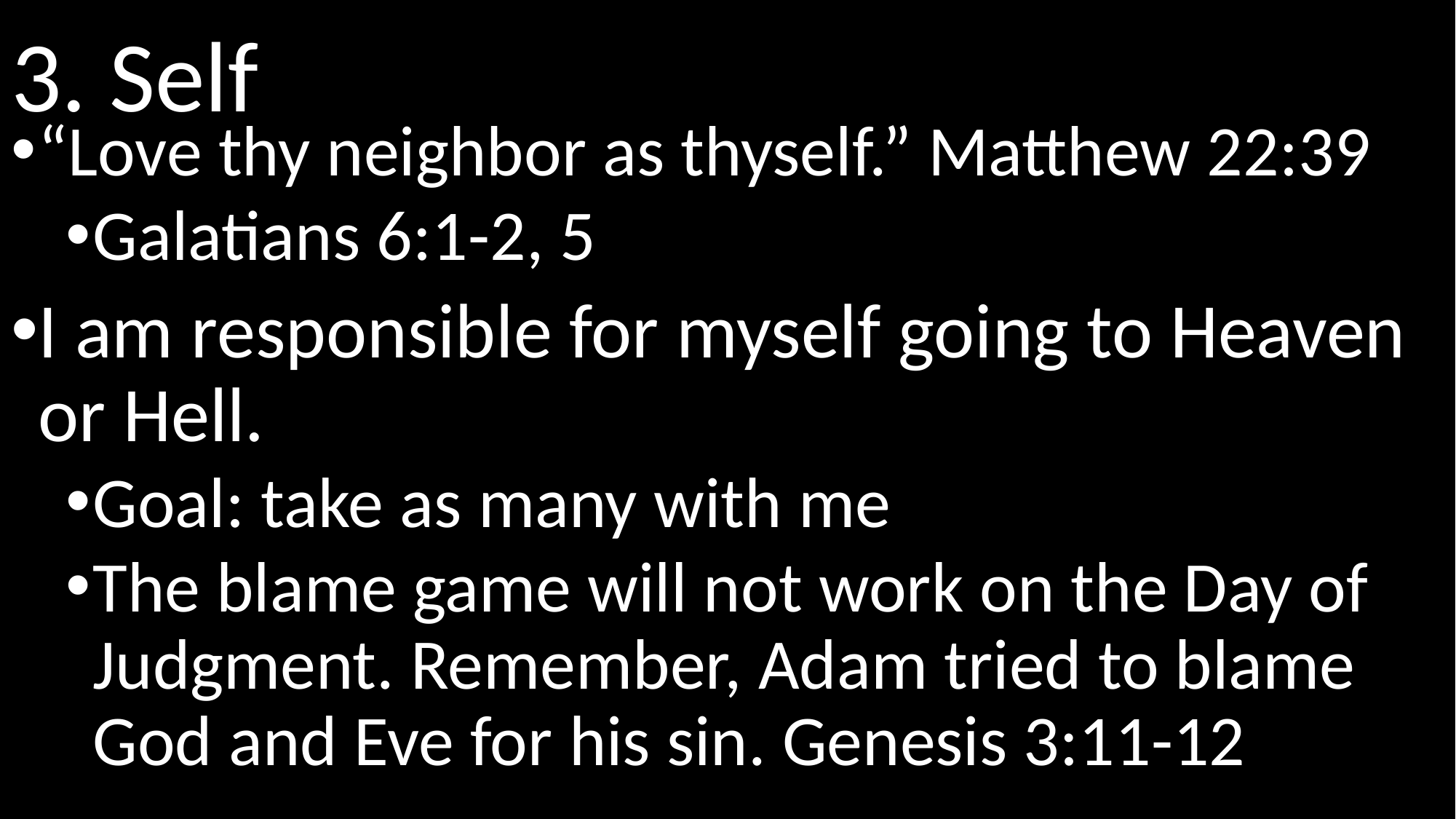

# 3. Self
“Love thy neighbor as thyself.” Matthew 22:39
Galatians 6:1-2, 5
I am responsible for myself going to Heaven or Hell.
Goal: take as many with me
The blame game will not work on the Day of Judgment. Remember, Adam tried to blame God and Eve for his sin. Genesis 3:11-12